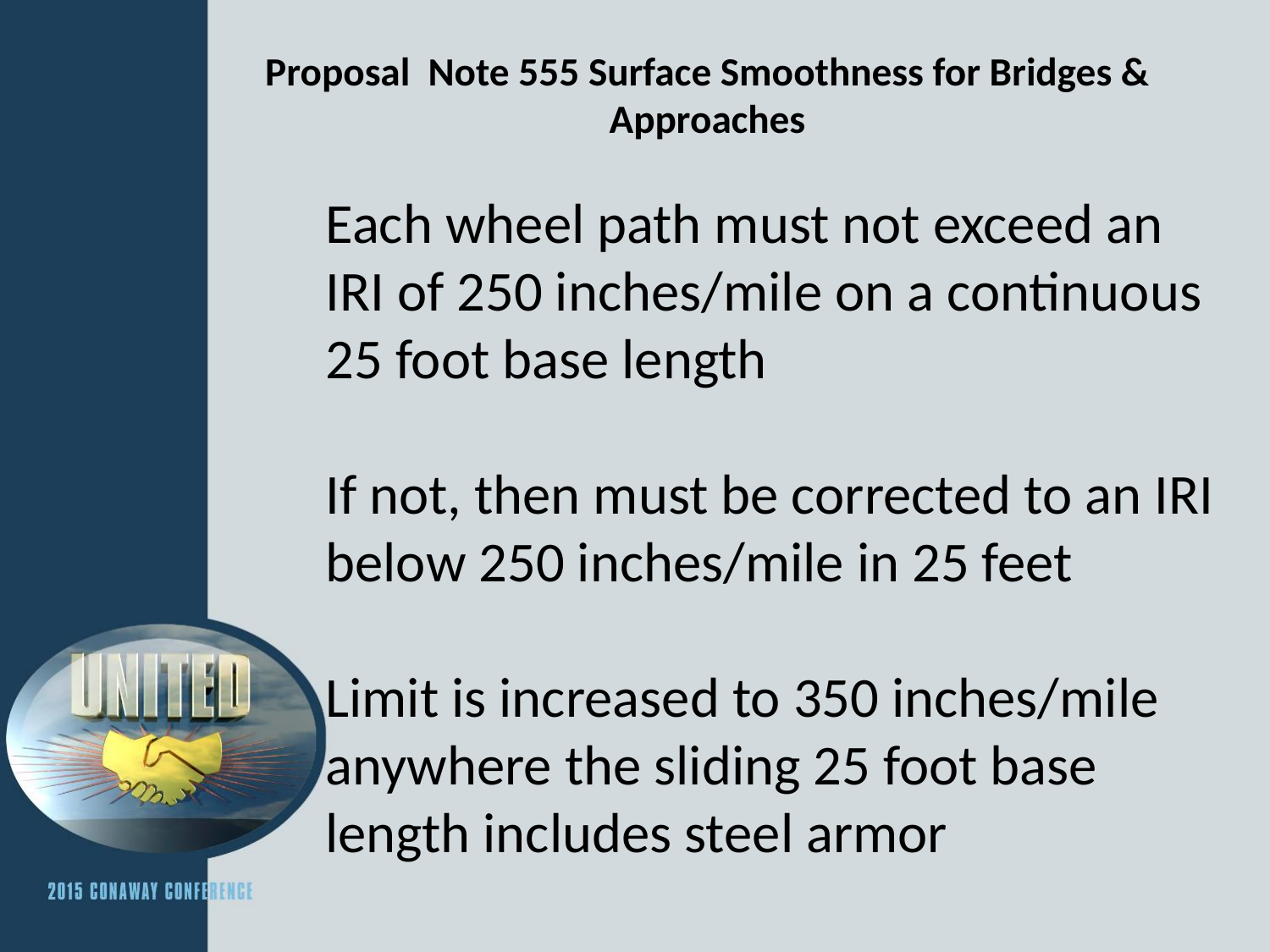

# Proposal  Note 555 Surface Smoothness for Bridges & Approaches
Each wheel path must not exceed an IRI of 250 inches/mile on a continuous 25 foot base length

If not, then must be corrected to an IRI below 250 inches/mile in 25 feet

Limit is increased to 350 inches/mile anywhere the sliding 25 foot base length includes steel armor